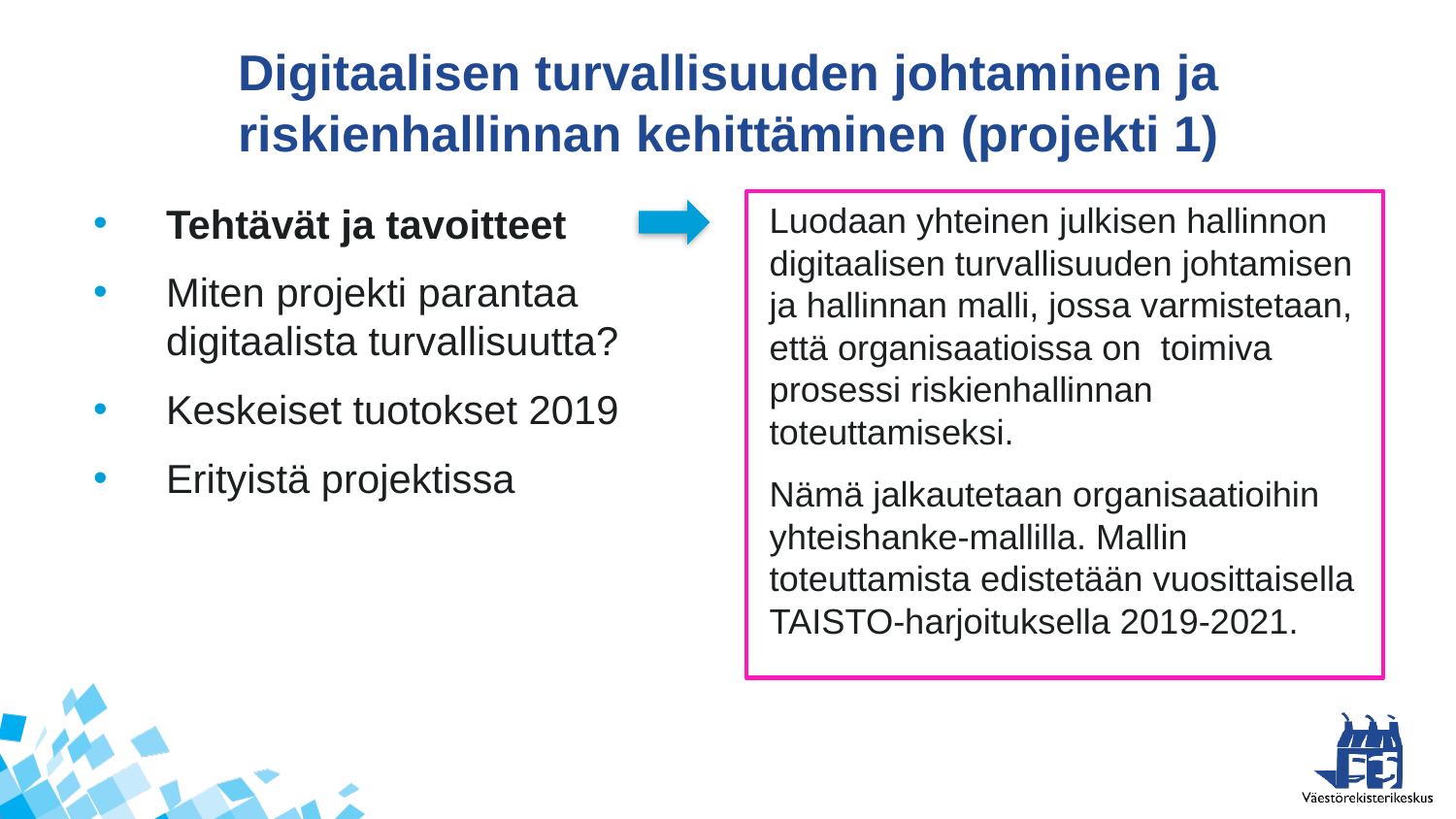

# Digitaalisen turvallisuuden johtaminen ja riskienhallinnan kehittäminen (projekti 1)
Tehtävät ja tavoitteet
Miten projekti parantaa digitaalista turvallisuutta?
Keskeiset tuotokset 2019
Erityistä projektissa
Luodaan yhteinen julkisen hallinnon digitaalisen turvallisuuden johtamisen ja hallinnan malli, jossa varmistetaan, että organisaatioissa on  toimiva prosessi riskienhallinnan   toteuttamiseksi.
Nämä jalkautetaan organisaatioihin yhteishanke-mallilla. Mallin toteuttamista edistetään vuosittaisella TAISTO-harjoituksella 2019-2021.